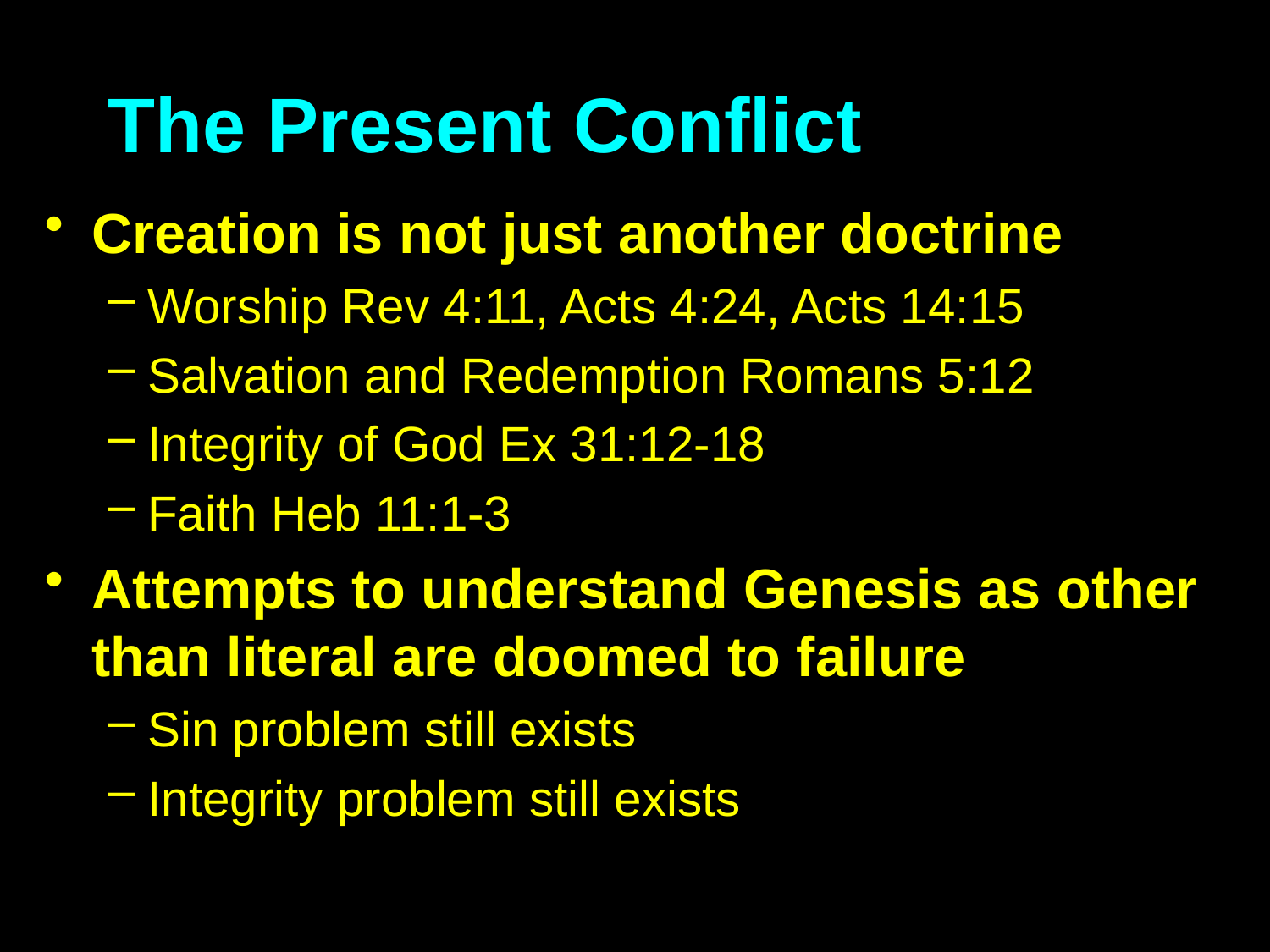

# The Present Conflict
Creation is not just another doctrine
Worship Rev 4:11, Acts 4:24, Acts 14:15
Salvation and Redemption Romans 5:12
Integrity of God Ex 31:12-18
Faith Heb 11:1-3
Attempts to understand Genesis as other than literal are doomed to failure
Sin problem still exists
Integrity problem still exists